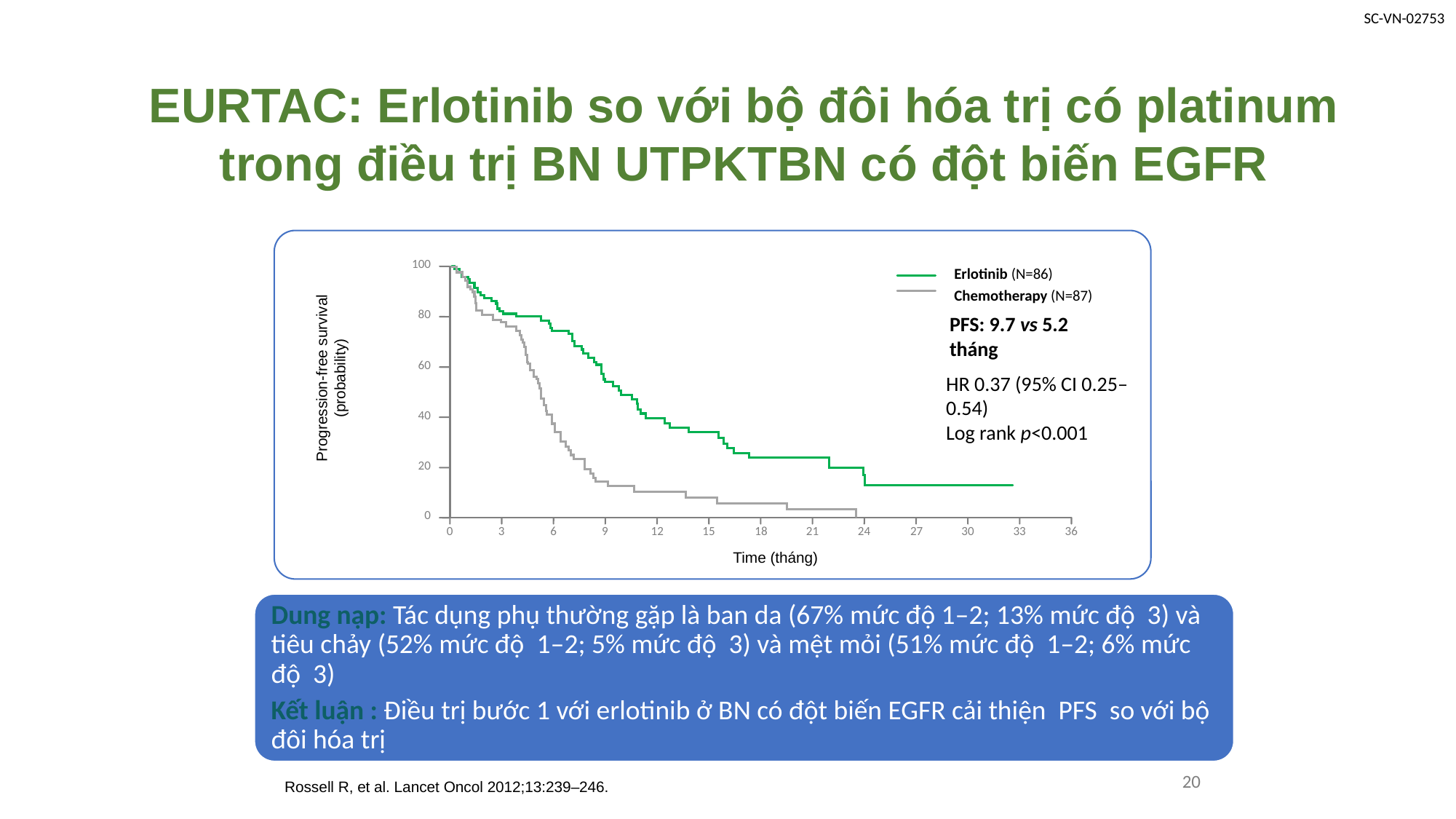

# EURTAC: Erlotinib so với bộ đôi hóa trị có platinum trong điều trị BN UTPKTBN có đột biến EGFR

100
Erlotinib (N=86)
Chemotherapy (N=87)

PFS: 9.7 vs 5.2 tháng
80
60
Progression-free survival
(probability)
HR 0.37 (95% CI 0.25–0.54)
Log rank p<0.001
40
20
0

0
3
6
9
12
15
18
21
24
27
30
33
36
Time (tháng)
Dung nạp: Tác dụng phụ thường gặp là ban da (67% mức độ 1‒2; 13% mức độ  3) và tiêu chảy (52% mức độ  1‒2; 5% mức độ  3) và mệt mỏi (51% mức độ  1‒2; 6% mức độ  3)
Kết luận : Điều trị bước 1 với erlotinib ở BN có đột biến EGFR cải thiện  PFS  so với bộ đôi hóa trị
Sponsor:
Spanish Lung Cancer Group/Hoffman – La Roche
20
Rossell R, et al. Lancet Oncol 2012;13:239–246.